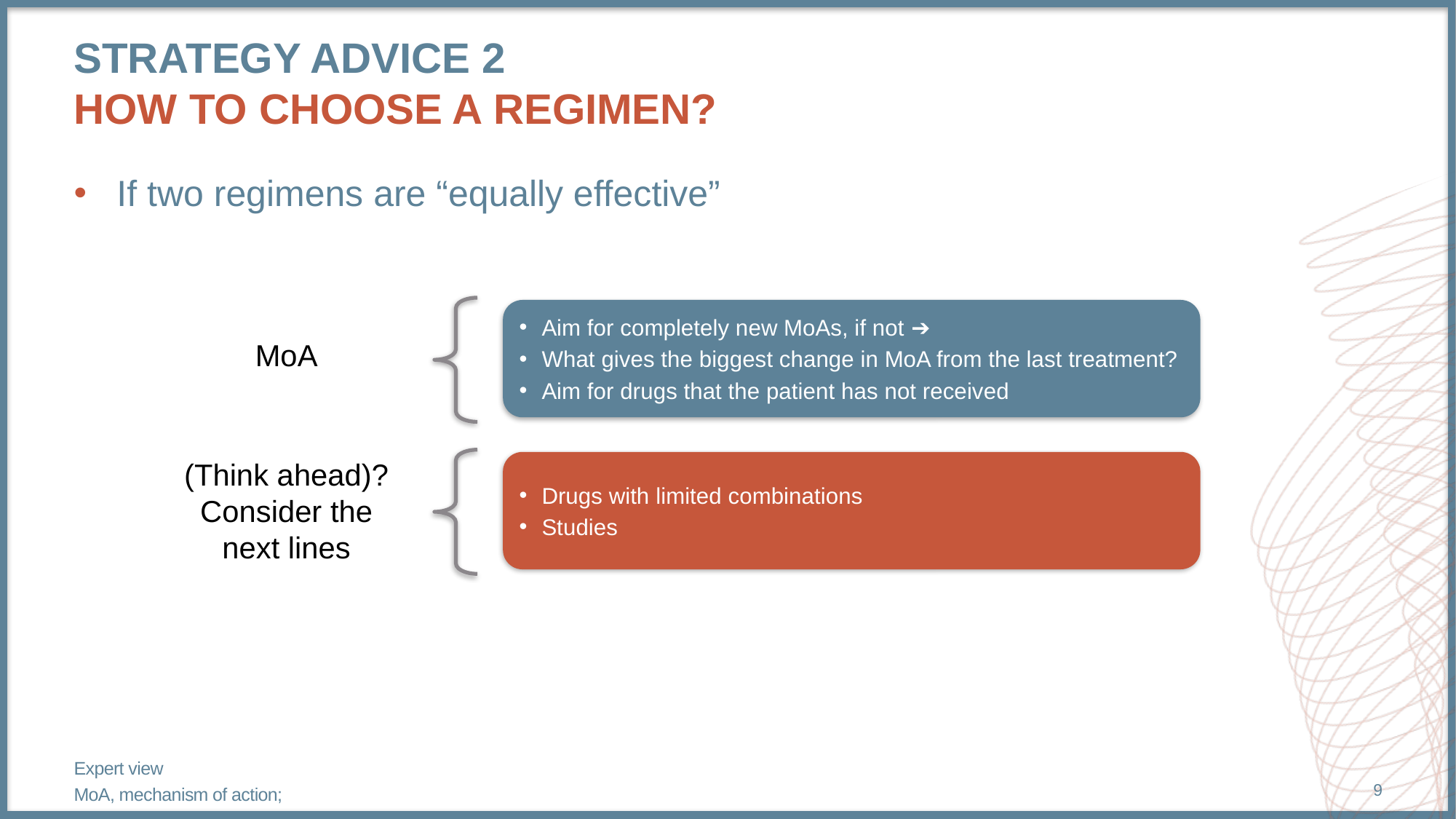

# Strategy advice 2 How to choose a regimen?
If two regimens are “equally effective”

Aim for completely new MoAs, if not ➔
What gives the biggest change in MoA from the last treatment?
Aim for drugs that the patient has not received
MoA

(Think ahead)?
Consider the
next lines
Drugs with limited combinations
Studies
Expert view
MoA, mechanism of action;
9